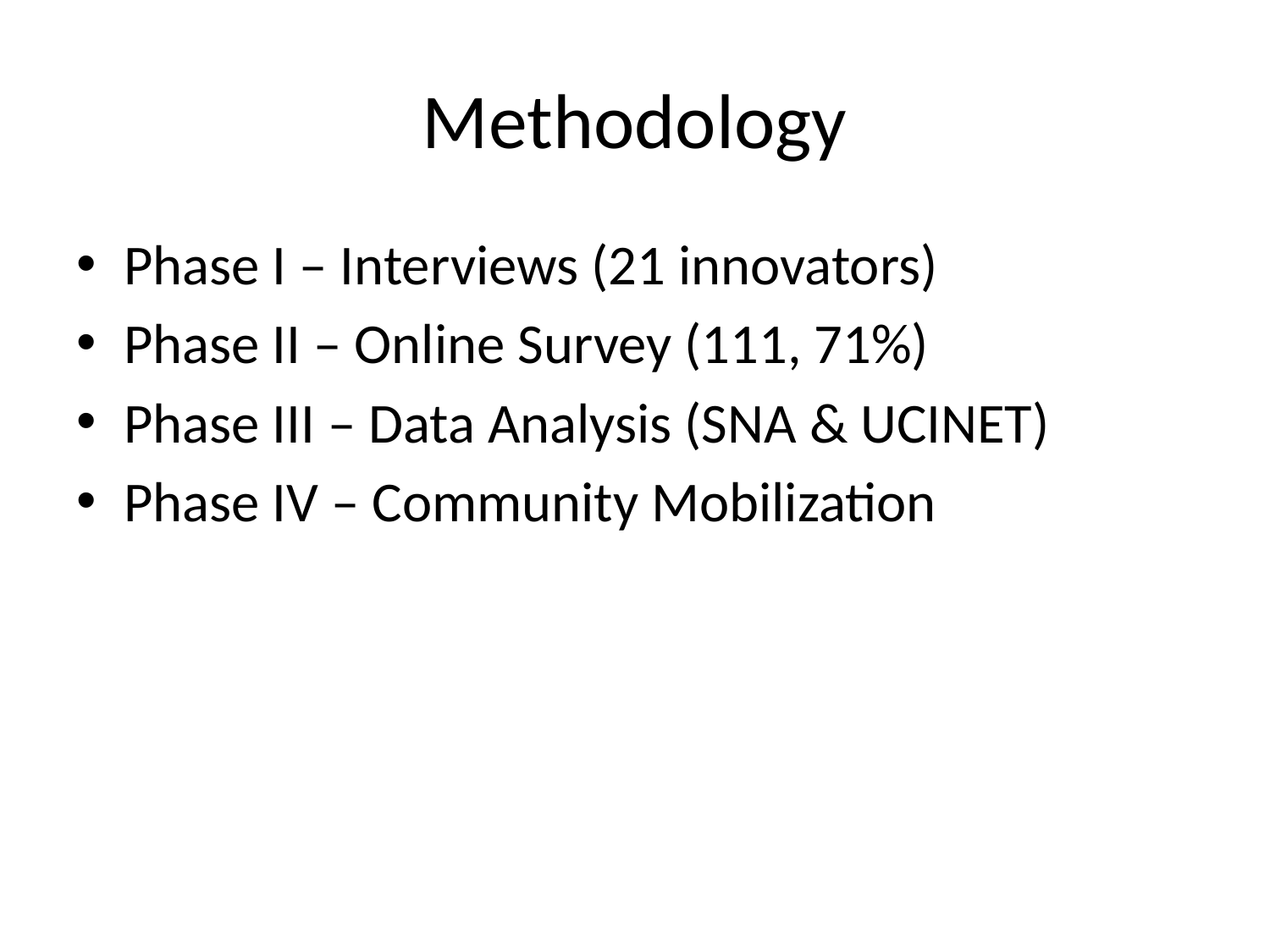

# Methodology
Phase I – Interviews (21 innovators)
Phase II – Online Survey (111, 71%)
Phase III – Data Analysis (SNA & UCINET)
Phase IV – Community Mobilization